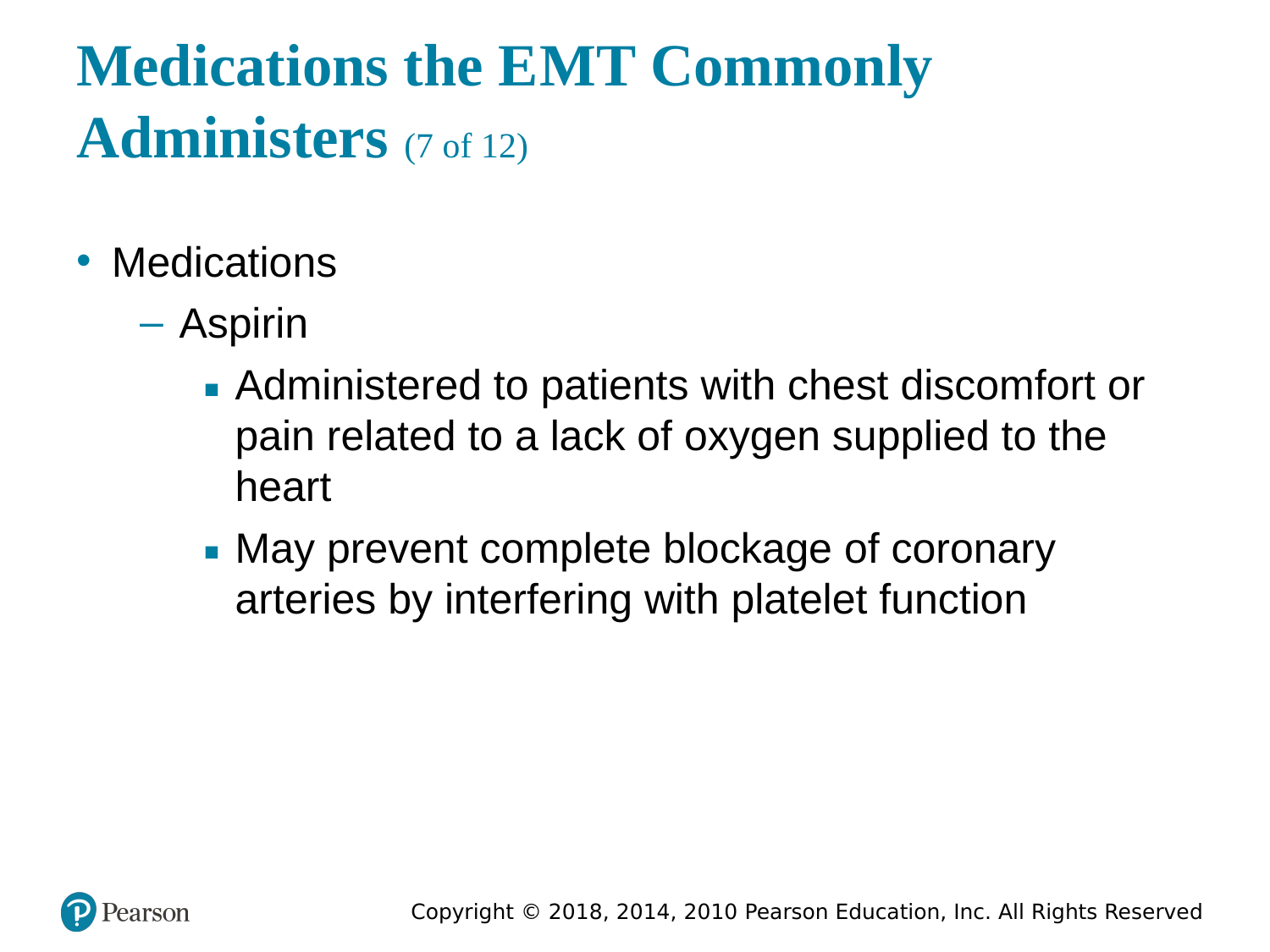

# Medications the E M T Commonly Administers (7 of 12)
Medications
Aspirin
Administered to patients with chest discomfort or pain related to a lack of oxygen supplied to the heart
May prevent complete blockage of coronary arteries by interfering with platelet function